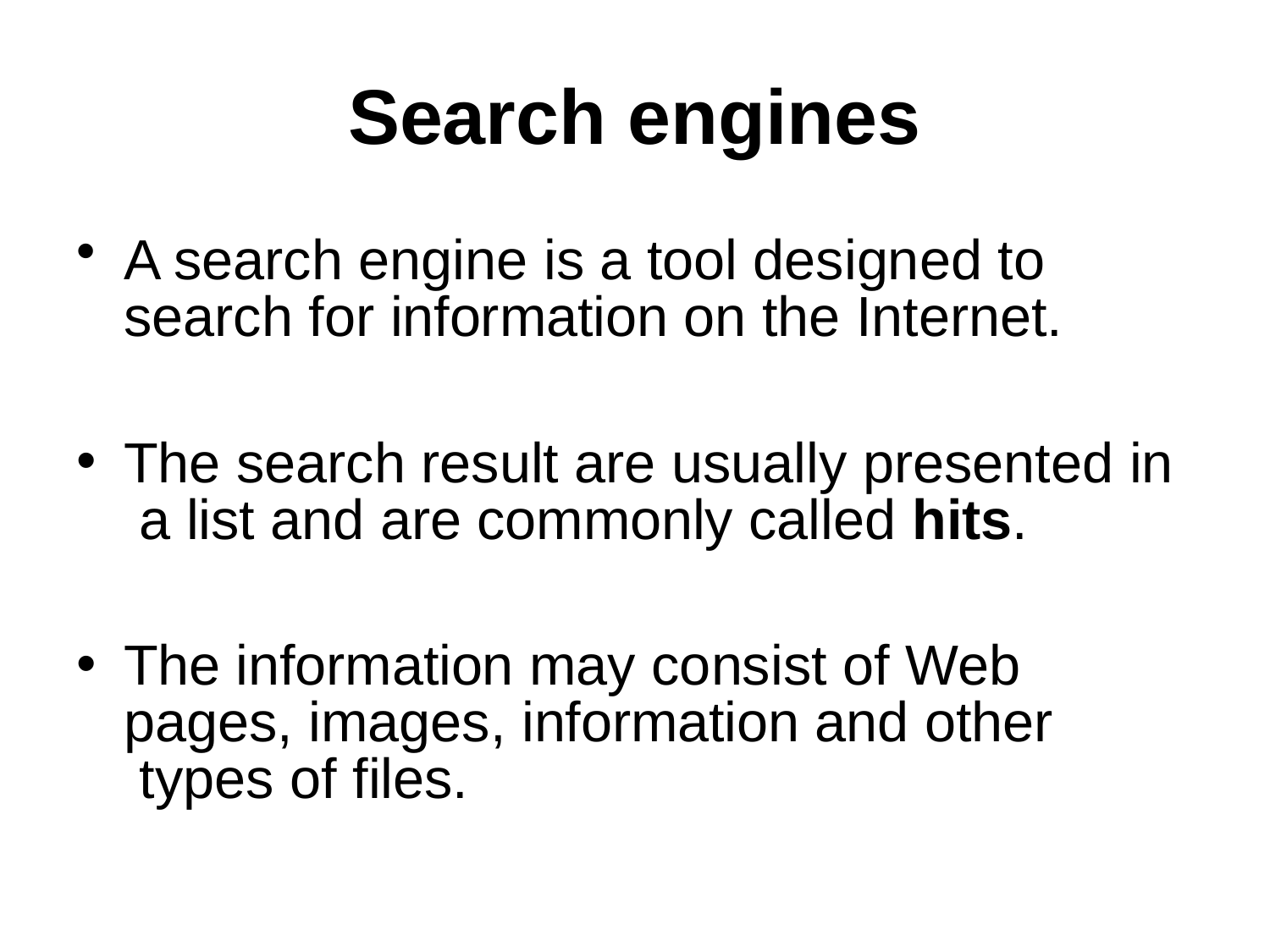

# Search engines
A search engine is a tool designed to  search for information on the Internet.

The search result are usually presented in  a list and are commonly called hits.

The information may consist of Web  pages, images, information and other  types of files.